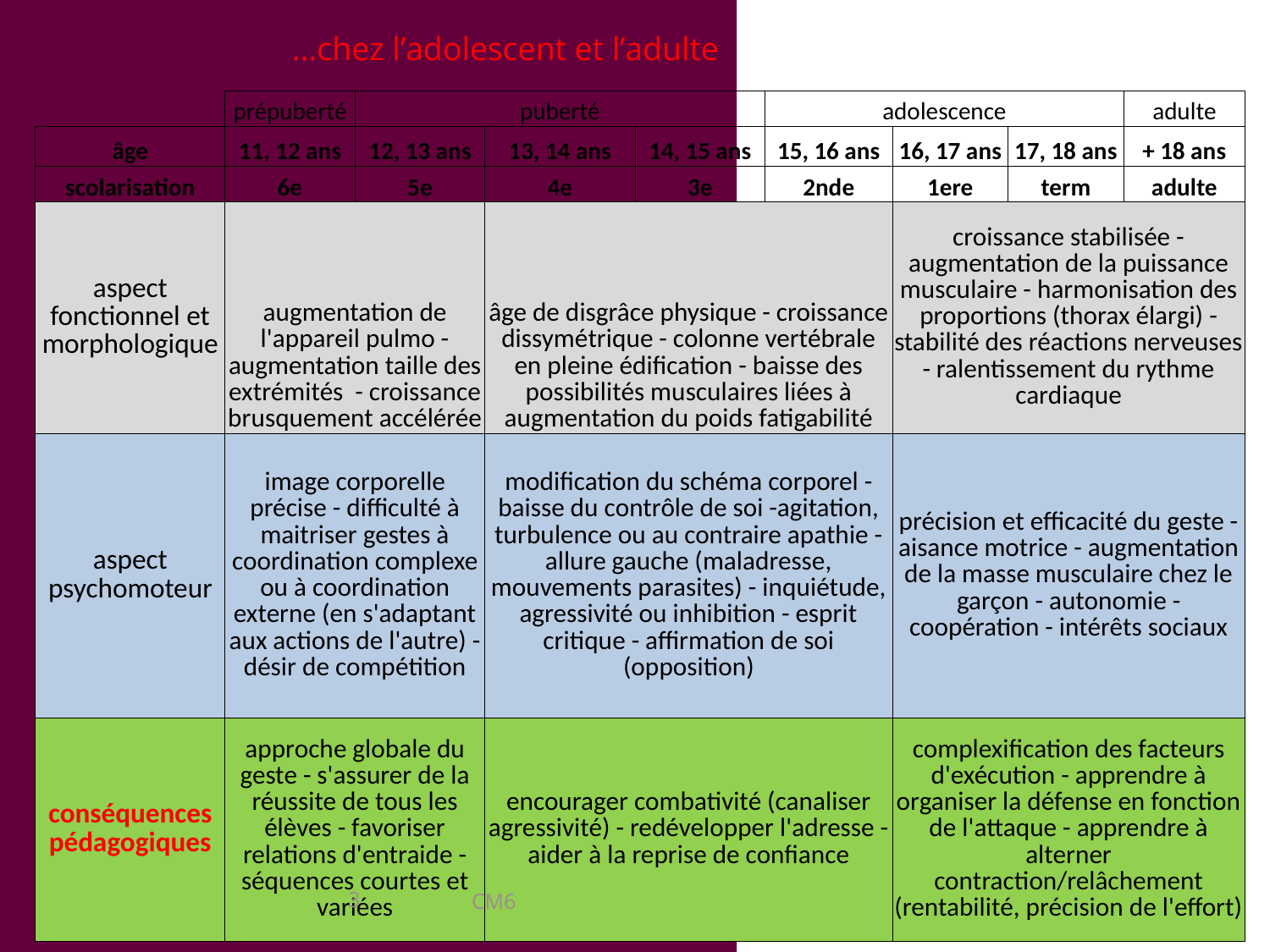

…chez l’adolescent et l’adulte
|  | prépuberté | puberté |  |  | adolescence |  |  | adulte |
| --- | --- | --- | --- | --- | --- | --- | --- | --- |
| âge | 11, 12 ans | 12, 13 ans | 13, 14 ans | 14, 15 ans | 15, 16 ans | 16, 17 ans | 17, 18 ans | + 18 ans |
| scolarisation | 6e | 5e | 4e | 3e | 2nde | 1ere | term | adulte |
| aspect fonctionnel et morphologique | augmentation de l'appareil pulmo - augmentation taille des extrémités - croissance brusquement accélérée |  | âge de disgrâce physique - croissance dissymétrique - colonne vertébrale en pleine édification - baisse des possibilités musculaires liées à augmentation du poids fatigabilité |  |  | croissance stabilisée - augmentation de la puissance musculaire - harmonisation des proportions (thorax élargi) - stabilité des réactions nerveuses - ralentissement du rythme cardiaque |  |  |
| aspect psychomoteur | image corporelle précise - difficulté à maitriser gestes à coordination complexe ou à coordination externe (en s'adaptant aux actions de l'autre) - désir de compétition |  | modification du schéma corporel - baisse du contrôle de soi -agitation, turbulence ou au contraire apathie - allure gauche (maladresse, mouvements parasites) - inquiétude, agressivité ou inhibition - esprit critique - affirmation de soi (opposition) |  |  | précision et efficacité du geste - aisance motrice - augmentation de la masse musculaire chez le garçon - autonomie - coopération - intérêts sociaux |  |  |
| conséquences pédagogiques | approche globale du geste - s'assurer de la réussite de tous les élèves - favoriser relations d'entraide - séquences courtes et variées |  | encourager combativité (canaliser agressivité) - redévelopper l'adresse - aider à la reprise de confiance |  |  | complexification des facteurs d'exécution - apprendre à organiser la défense en fonction de l'attaque - apprendre à alterner contraction/relâchement (rentabilité, précision de l'effort) |  |  |
3
CM6